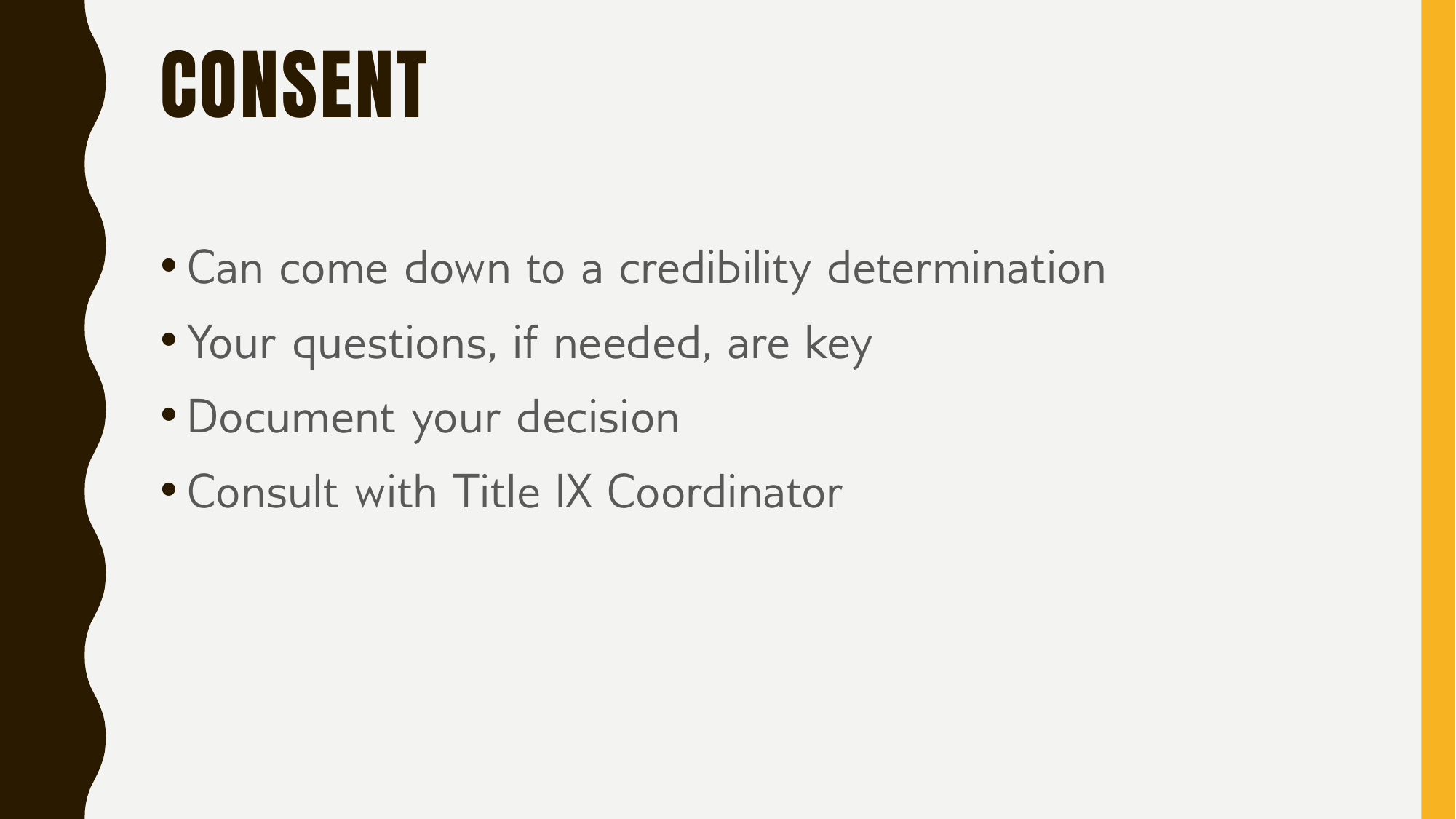

# Consent
Can come down to a credibility determination
Your questions, if needed, are key
Document your decision
Consult with Title IX Coordinator